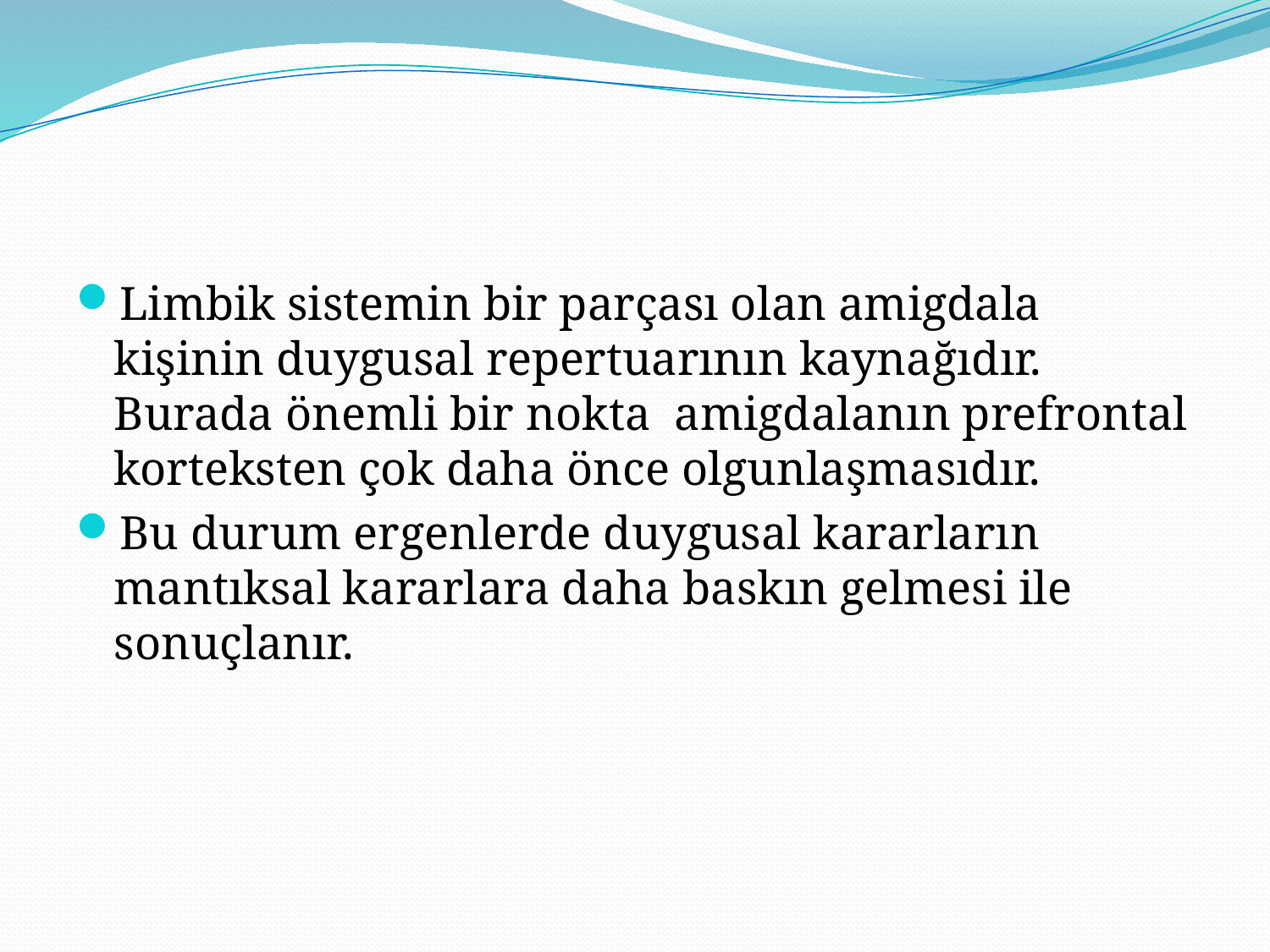

#
Limbik sistemin bir parçası olan amigdala kişinin duygusal repertuarının kaynağıdır. Burada önemli bir nokta  amigdalanın prefrontal korteksten çok daha önce olgunlaşmasıdır.
Bu durum ergenlerde duygusal kararların mantıksal kararlara daha baskın gelmesi ile sonuçlanır.